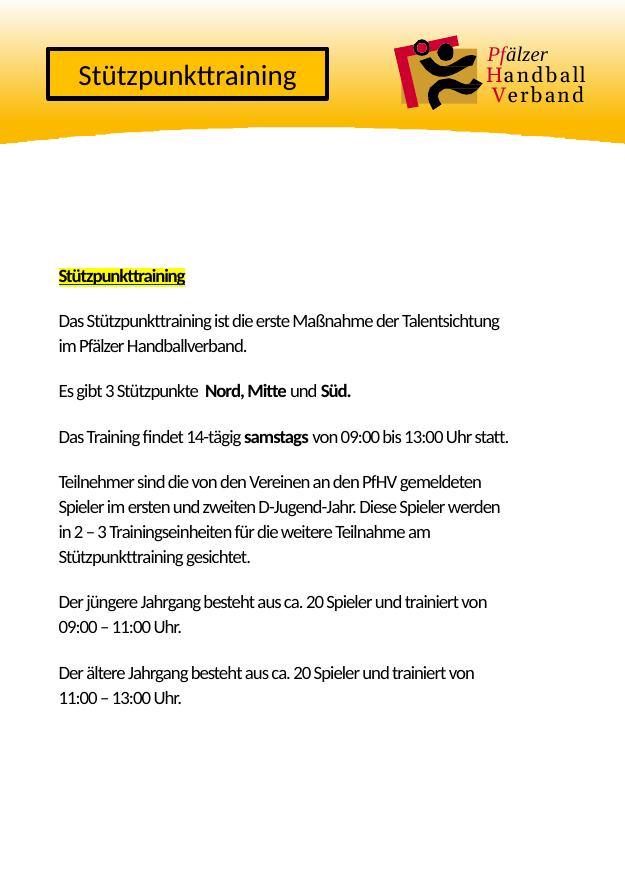

Pfälzer  Handball  Verband

Stützpunkttraining

Stützpunkttraining
Das Stützpunkttraining ist die erste Maßnahme der Talentsichtung im Pfälzer Handballverband.
Es gibt 3 Stützpunkte  Nord, Mitte und Süd.
Das Training findet 14-tägig samstags von 09:00 bis 13:00 Uhr statt.
Teilnehmer sind die von den Vereinen an den PfHV gemeldeten Spieler im ersten und zweiten D-Jugend-Jahr. Diese Spieler werden in 2 – 3 Trainingseinheiten für die weitere Teilnahme am Stützpunkttraining gesichtet.
Der jüngere Jahrgang besteht aus ca. 20 Spieler und trainiert von    09:00 – 11:00 Uhr.
Der ältere Jahrgang besteht aus ca. 20 Spieler und trainiert von 11:00 – 13:00 Uhr.

5